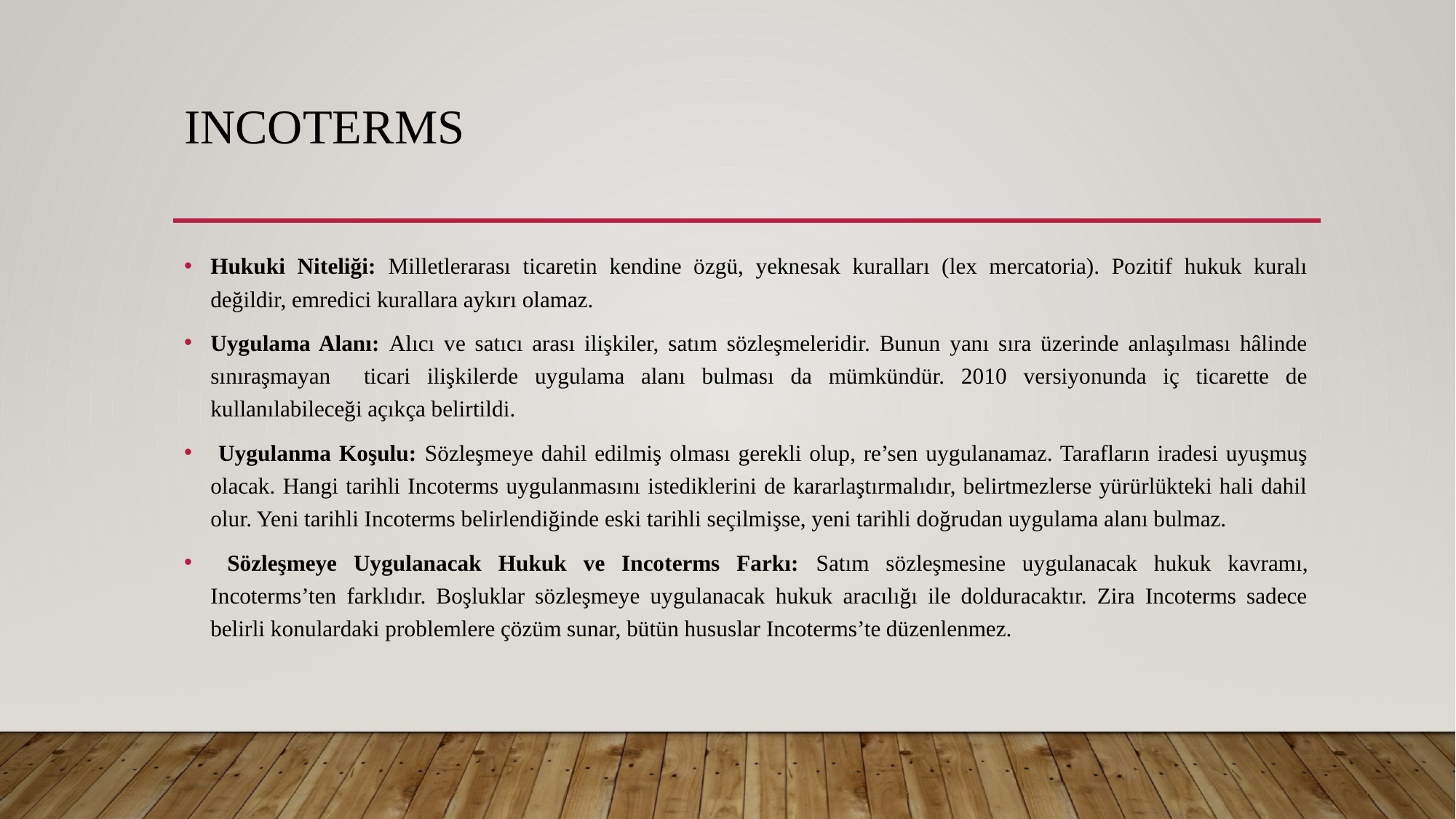

# Incoterms
Hukuki Niteliği: Milletlerarası ticaretin kendine özgü, yeknesak kuralları (lex mercatoria). Pozitif hukuk kuralı değildir, emredici kurallara aykırı olamaz.
Uygulama Alanı: Alıcı ve satıcı arası ilişkiler, satım sözleşmeleridir. Bunun yanı sıra üzerinde anlaşılması hâlinde sınıraşmayan  ticari ilişkilerde uygulama alanı bulması da mümkündür. 2010 versiyonunda iç ticarette de kullanılabileceği açıkça belirtildi.
 Uygulanma Koşulu: Sözleşmeye dahil edilmiş olması gerekli olup, re’sen uygulanamaz. Tarafların iradesi uyuşmuş olacak. Hangi tarihli Incoterms uygulanmasını istediklerini de kararlaştırmalıdır, belirtmezlerse yürürlükteki hali dahil olur. Yeni tarihli Incoterms belirlendiğinde eski tarihli seçilmişse, yeni tarihli doğrudan uygulama alanı bulmaz.
 Sözleşmeye Uygulanacak Hukuk ve Incoterms Farkı: Satım sözleşmesine uygulanacak hukuk kavramı, Incoterms’ten farklıdır. Boşluklar sözleşmeye uygulanacak hukuk aracılığı ile dolduracaktır. Zira Incoterms sadece belirli konulardaki problemlere çözüm sunar, bütün hususlar Incoterms’te düzenlenmez.